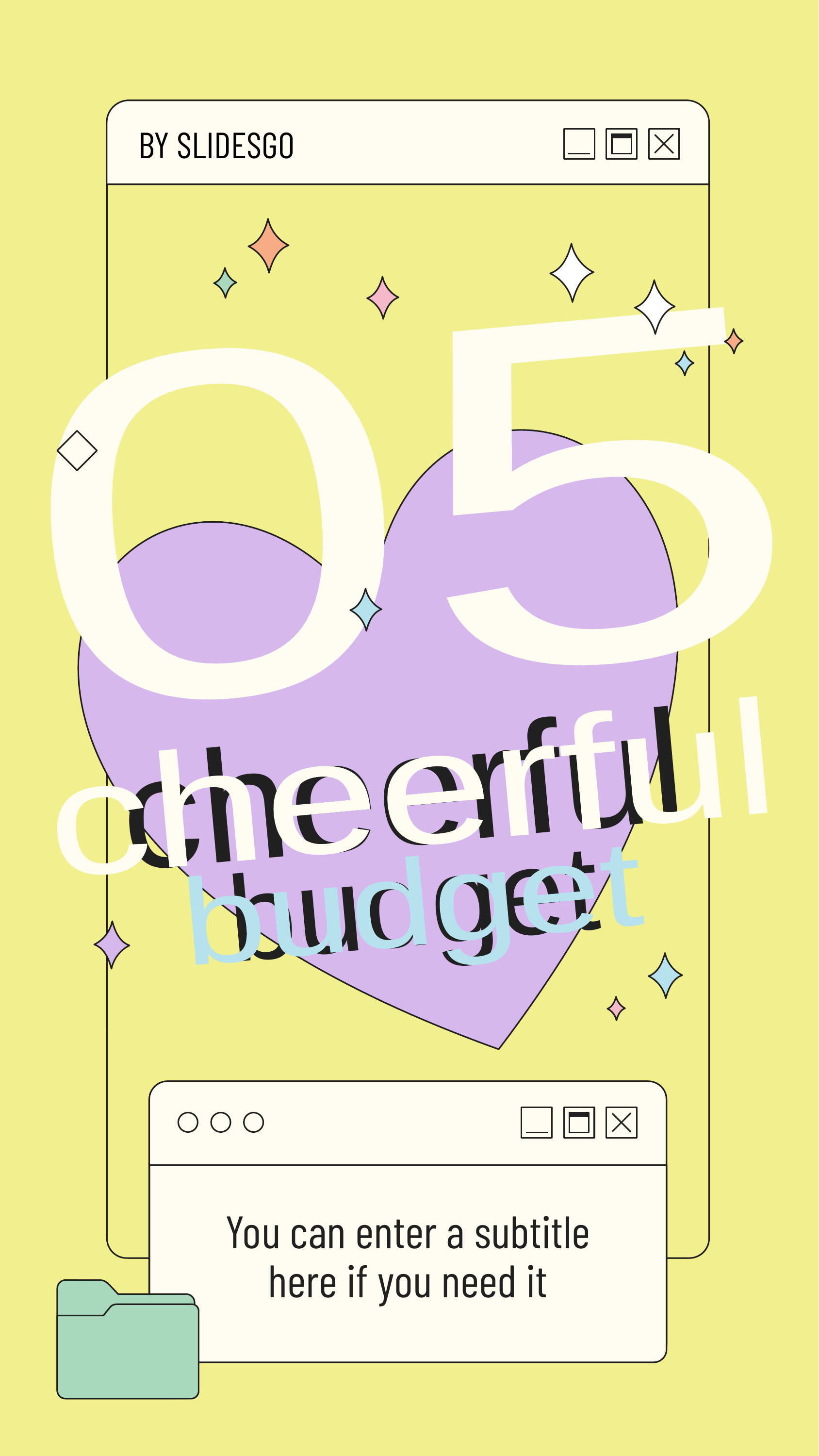

BY SLIDESGO

05

# cheerful budget
cheerful
budget

You can enter a subtitle here if you need it